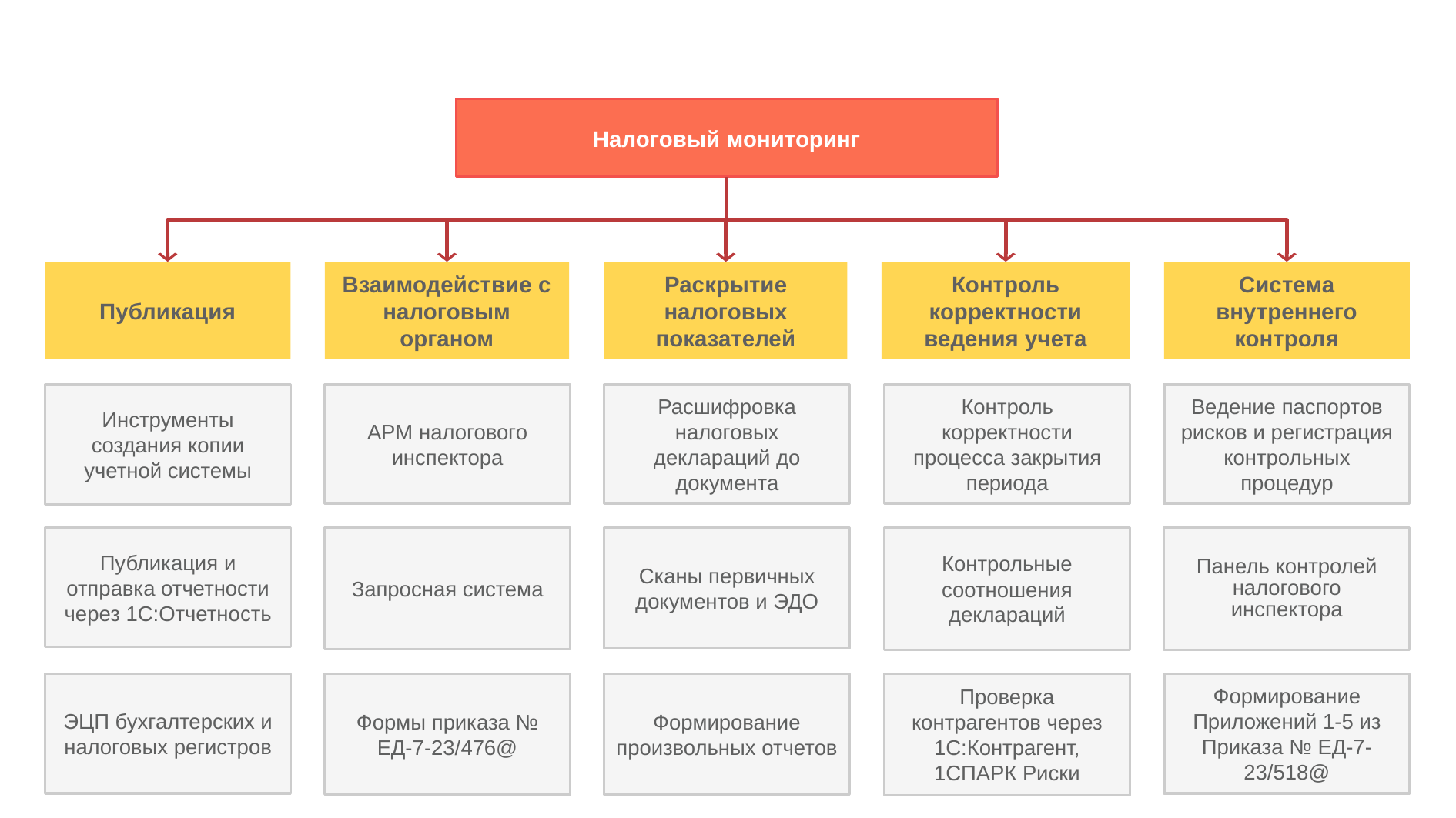

Налоговый мониторинг
Публикация
Взаимодействие с налоговым органом
Раскрытие налоговых показателей
Контроль корректности ведения учета
Система внутреннего контроля
АРМ налогового инспектора
Расшифровка налоговых деклараций до документа
Контроль корректности процесса закрытия периода
Ведение паспортов рисков и регистрация контрольных процедур
Инструменты создания копии учетной системы
Публикация и отправка отчетности через 1С:Отчетность
Контрольные соотношения деклараций
Панель контролей налогового инспектора
Запросная система
Сканы первичных документов и ЭДО
ЭЦП бухгалтерских и налоговых регистров
Формы приказа № ЕД-7-23/476@
Формирование произвольных отчетов
Проверка контрагентов через 1С:Контрагент, 1СПАРК Риски
Формирование Приложений 1-5 из Приказа № ЕД-7-23/518@